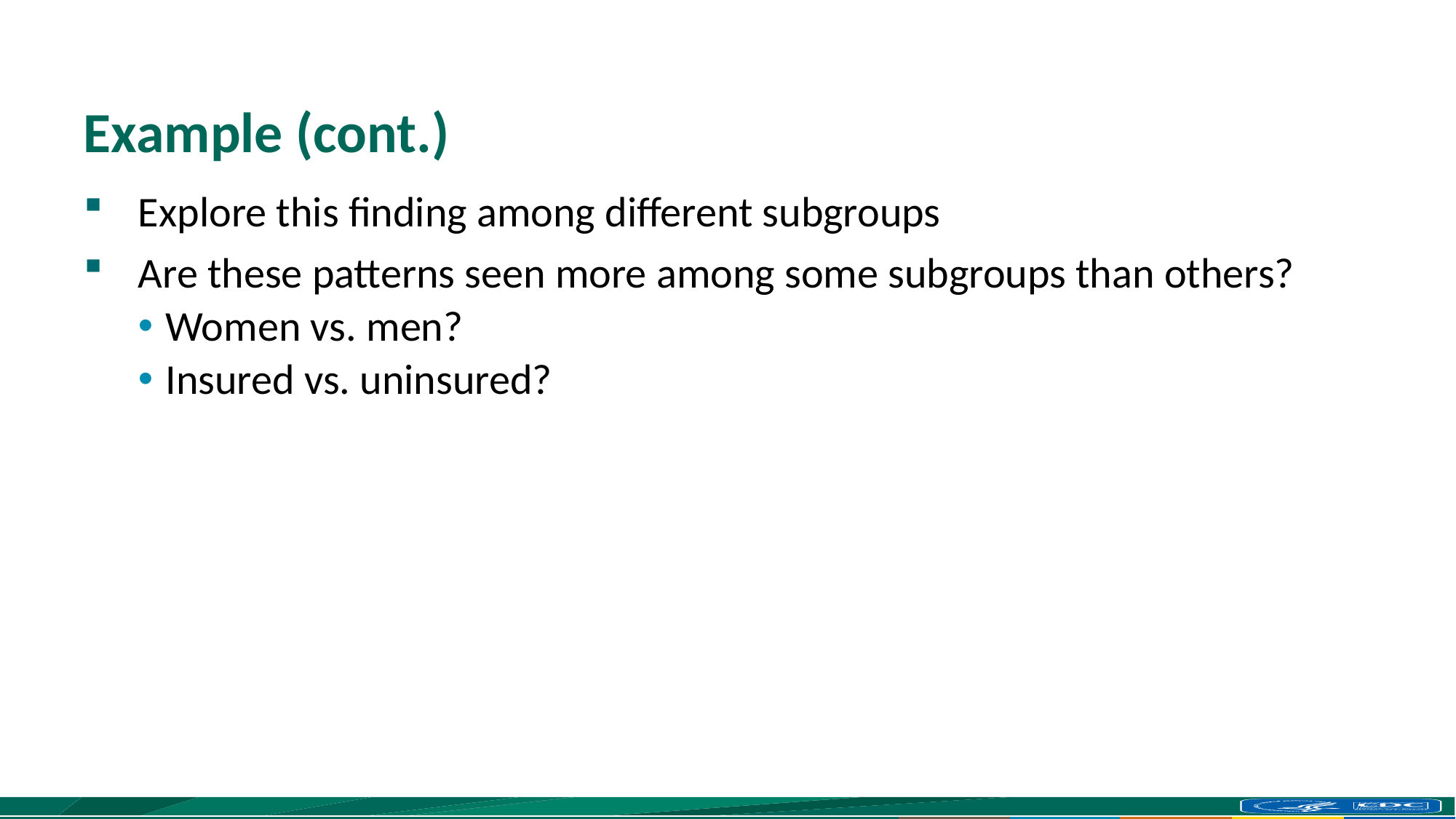

# Example (cont.)
Explore this finding among different subgroups
Are these patterns seen more among some subgroups than others?
Women vs. men?
Insured vs. uninsured?